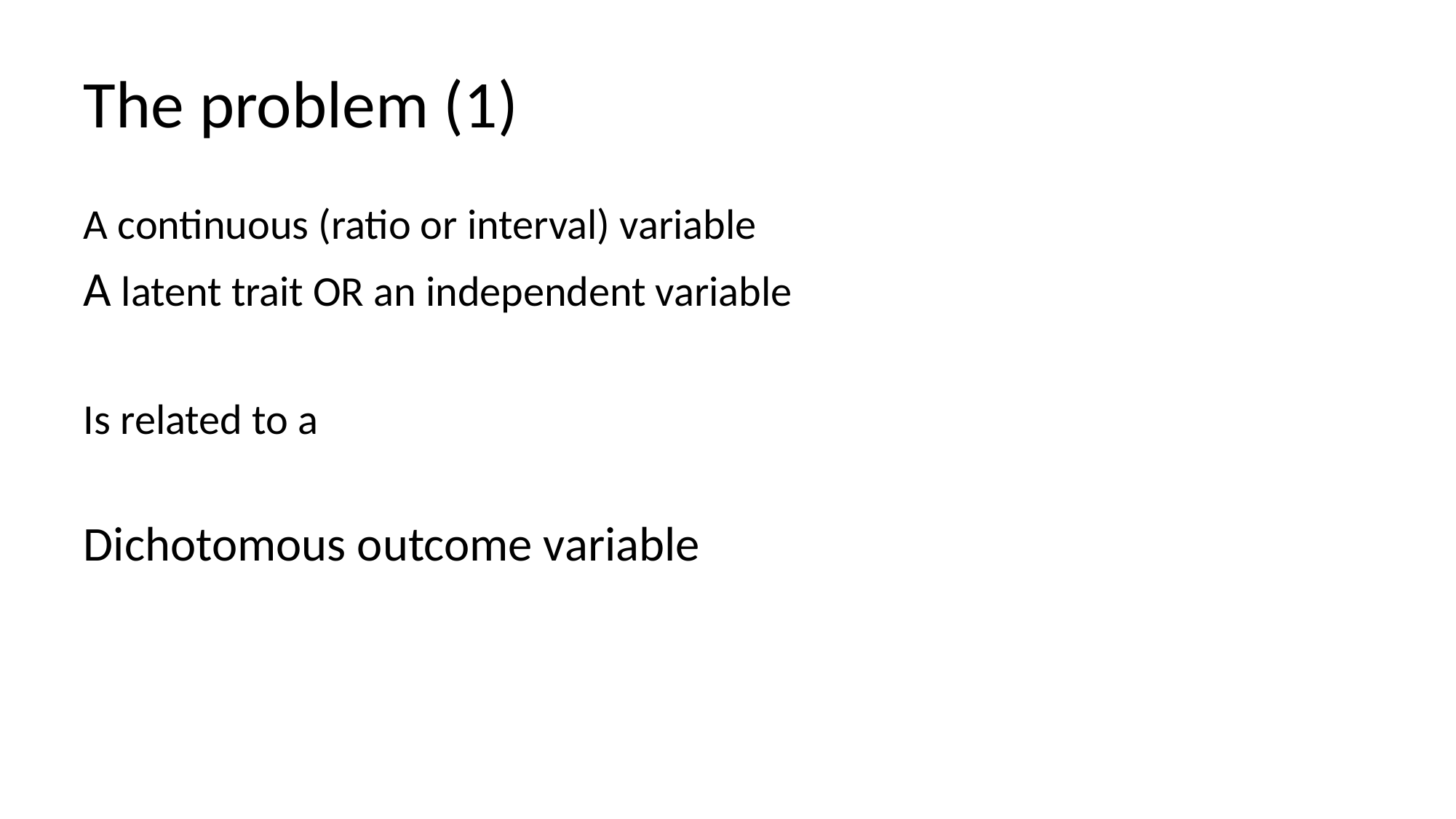

# The problem (1)
A continuous (ratio or interval) variable
A latent trait OR an independent variable

Is related to a

Dichotomous outcome variable